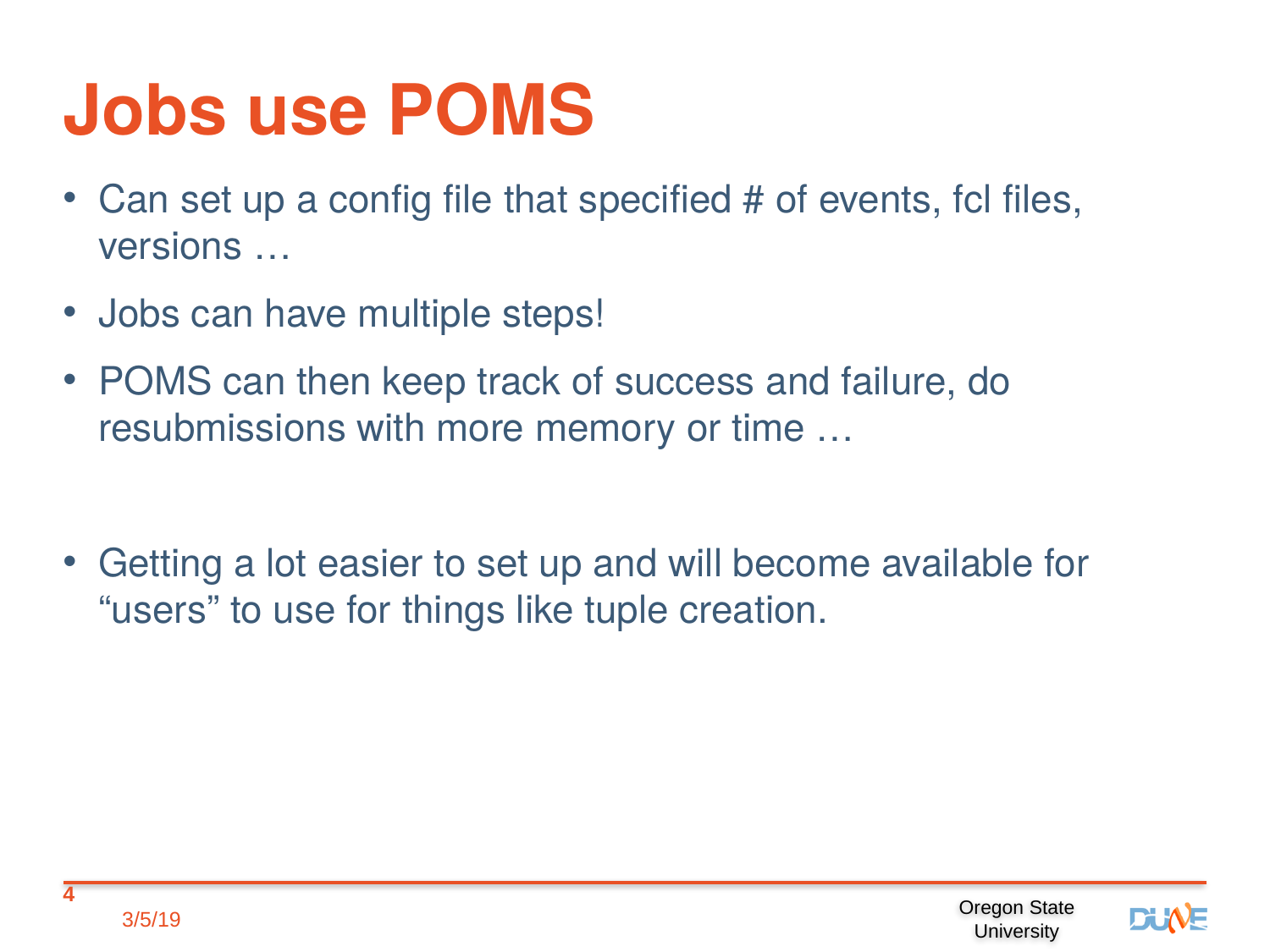

# Jobs use POMS
Can set up a config file that specified # of events, fcl files, versions …
Jobs can have multiple steps!
POMS can then keep track of success and failure, do resubmissions with more memory or time …

Getting a lot easier to set up and will become available for “users” to use for things like tuple creation.

4

3/5/19